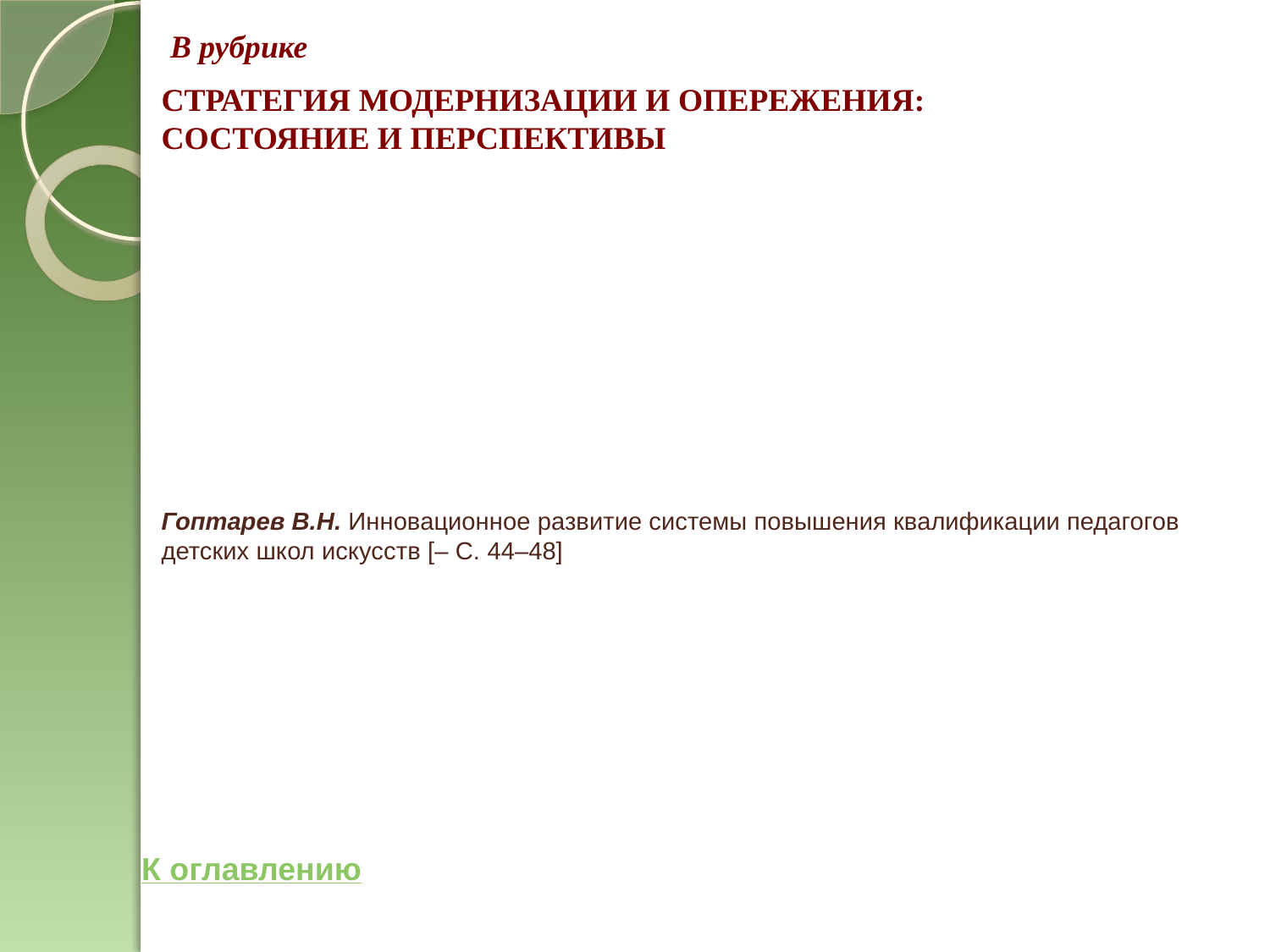

# В рубрике СТРАТЕГИЯ МОДЕРНИЗАЦИИ И ОПЕРЕЖЕНИЯ: СОСТОЯНИЕ И ПЕРСПЕКТИВЫ

Гоптарев В.Н. Инновационное развитие системы повышения квалификации педагогов детских школ искусств [– С. 44–48]
К оглавлению